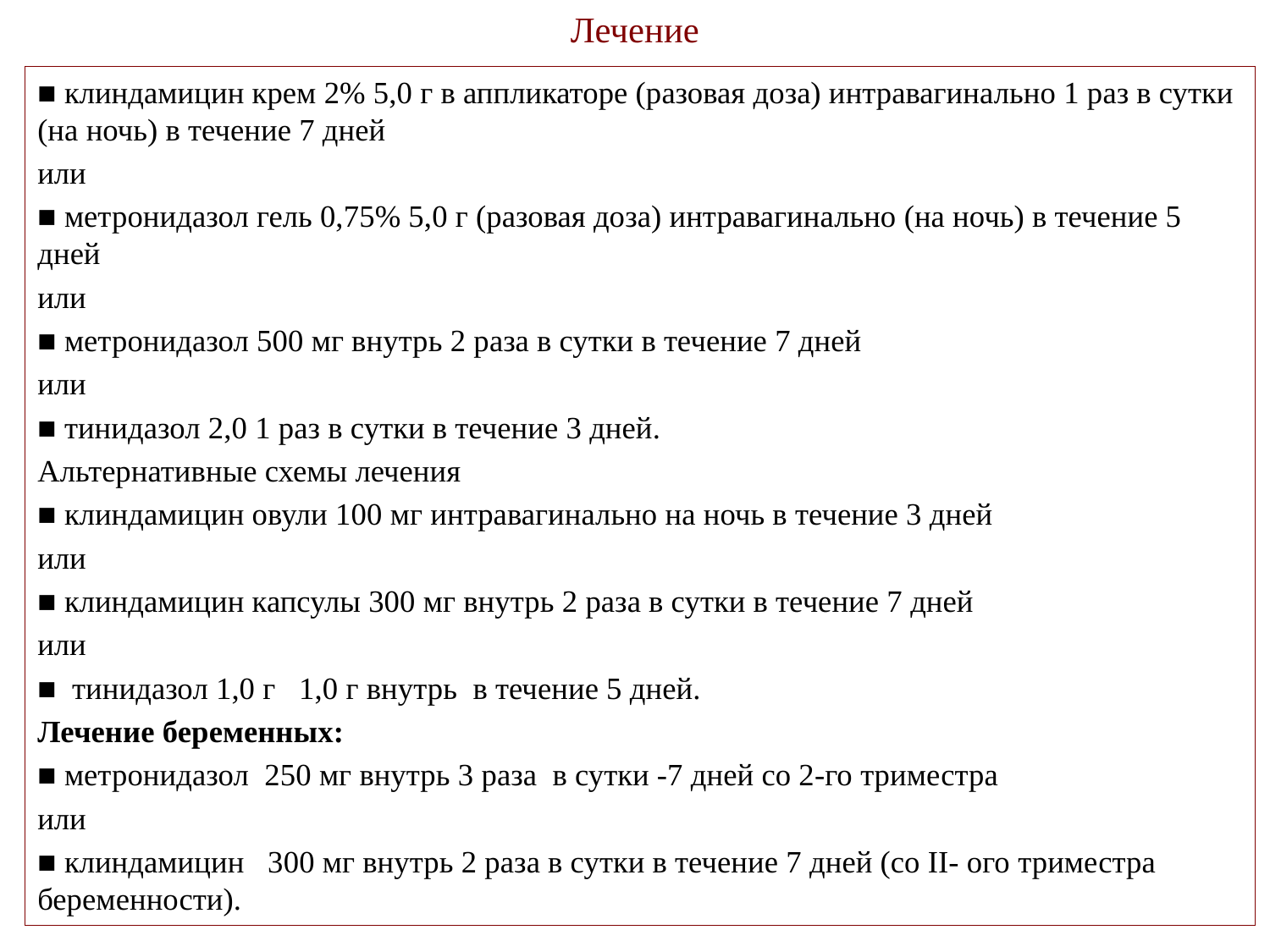

# Лечение
■ клиндамицин крем 2% 5,0 г в аппликаторе (разовая доза) интравагинально 1 раз в сутки (на ночь) в течение 7 дней
или
■ метронидазол гель 0,75% 5,0 г (разовая доза) интравагинально (на ночь) в течение 5 дней
или
■ метронидазол 500 мг внутрь 2 раза в сутки в течение 7 дней
или
■ тинидазол 2,0 1 раз в сутки в течение 3 дней.
Альтернативные схемы лечения
■ клиндамицин овули 100 мг интравагинально на ночь в течение 3 дней
или
■ клиндамицин капсулы 300 мг внутрь 2 раза в сутки в течение 7 дней
или
■  тинидазол 1,0 г   1,0 г внутрь  в течение 5 дней.
Лечение беременных:
■ метронидазол  250 мг внутрь 3 раза  в сутки -7 дней со 2-го триместра
или
■ клиндамицин   300 мг внутрь 2 раза в сутки в течение 7 дней (со II- ого триместра беременности).